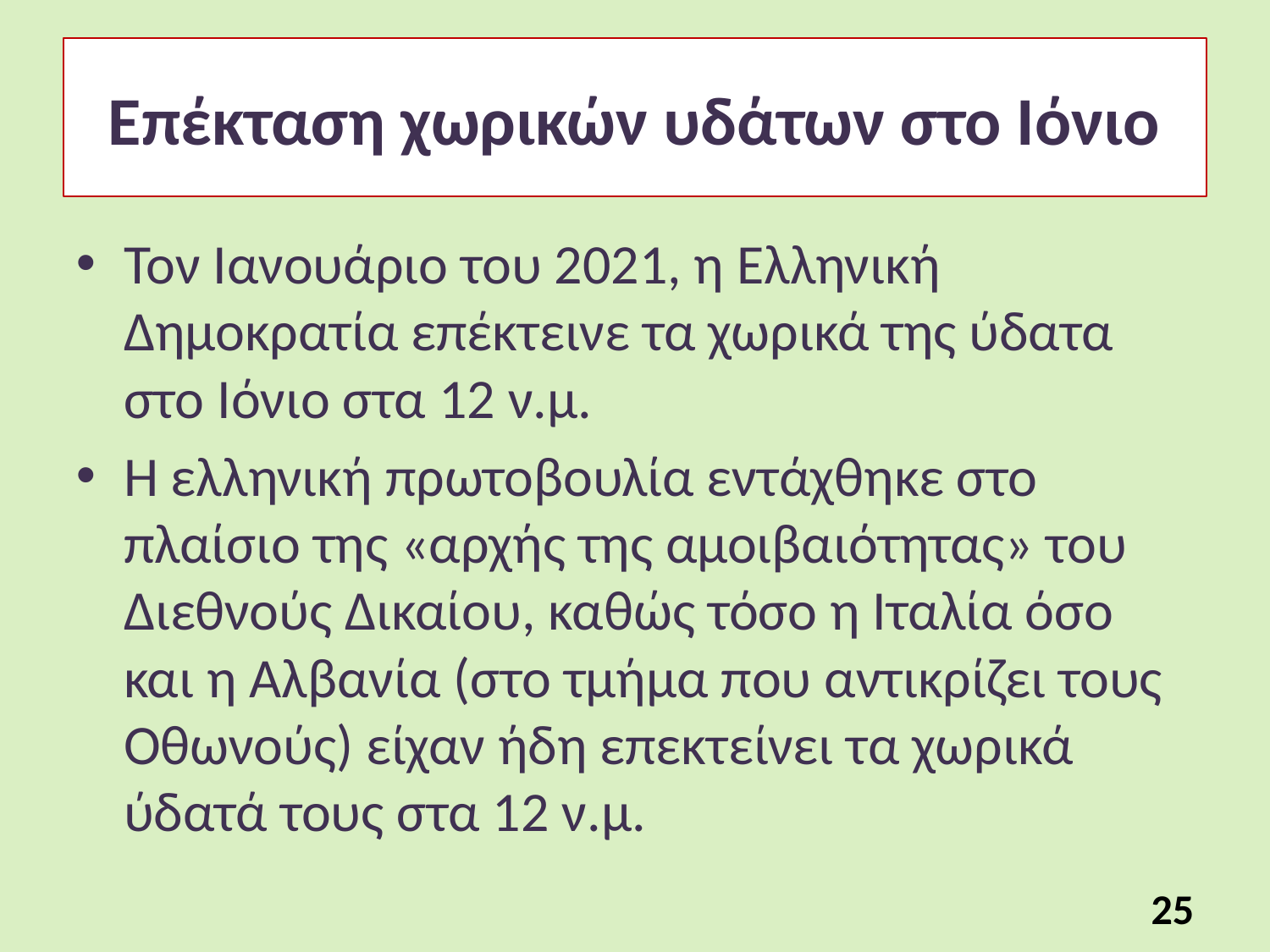

# Επέκταση χωρικών υδάτων στο Ιόνιο
Τον Ιανουάριο του 2021, η Ελληνική Δημοκρατία επέκτεινε τα χωρικά της ύδατα στο Ιόνιο στα 12 ν.μ.
Η ελληνική πρωτοβουλία εντάχθηκε στο πλαίσιο της «αρχής της αμοιβαιότητας» του Διεθνούς Δικαίου, καθώς τόσο η Ιταλία όσο και η Αλβανία (στο τμήμα που αντικρίζει τους Οθωνούς) είχαν ήδη επεκτείνει τα χωρικά ύδατά τους στα 12 ν.μ.
25